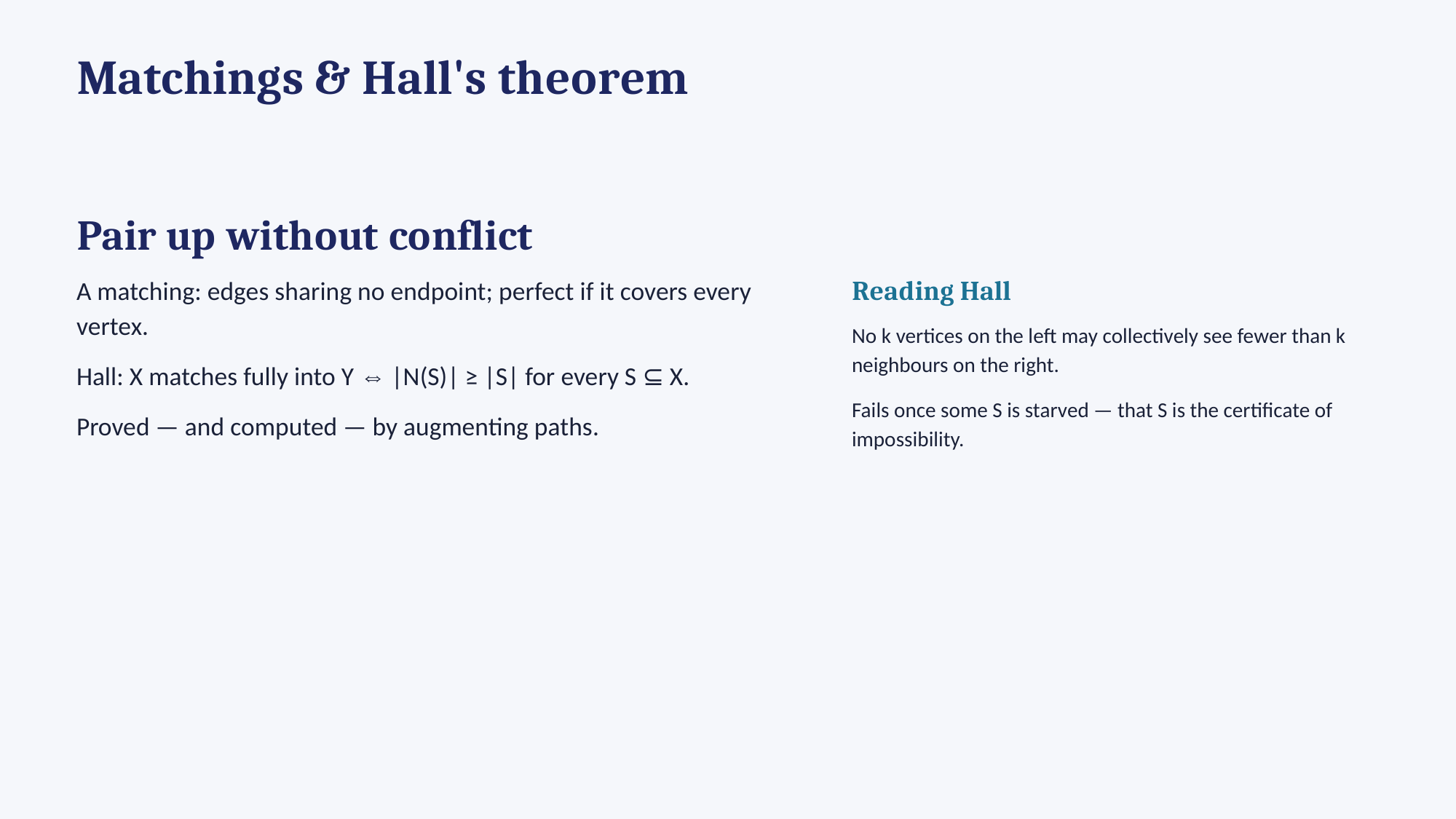

Matchings & Hall's theorem
Pair up without conflict
A matching: edges sharing no endpoint; perfect if it covers every vertex.
Hall: X matches fully into Y ⇔ |N(S)| ≥ |S| for every S ⊆ X.
Proved — and computed — by augmenting paths.
Reading Hall
No k vertices on the left may collectively see fewer than k neighbours on the right.
Fails once some S is starved — that S is the certificate of impossibility.